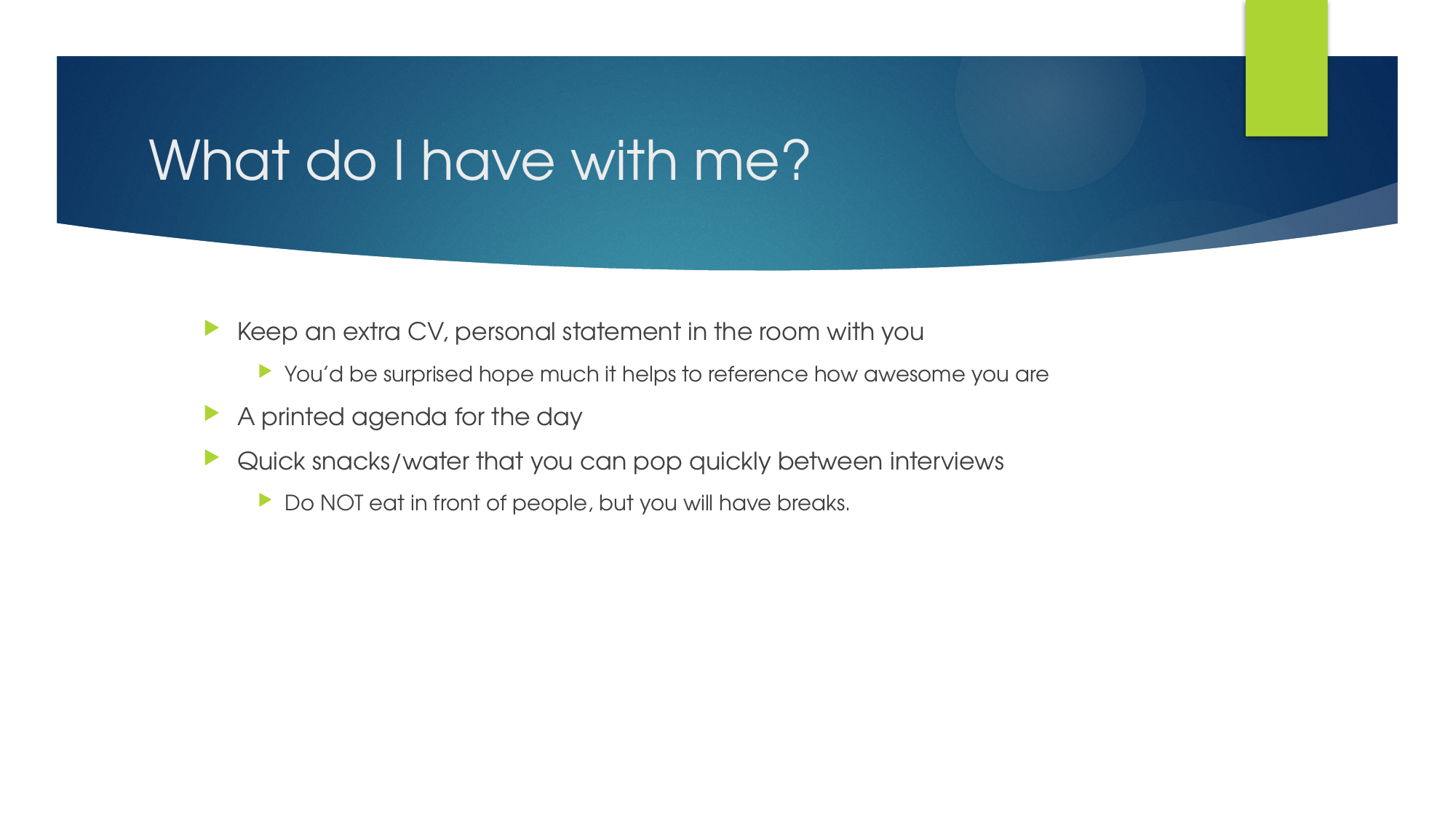

# What do I have with me?
Keep an extra CV, personal statement in the room with you
You’d be surprised hope much it helps to reference how awesome you are
A printed agenda for the day
Quick snacks/water that you can pop quickly between interviews
Do NOT eat in front of people, but you will have breaks.